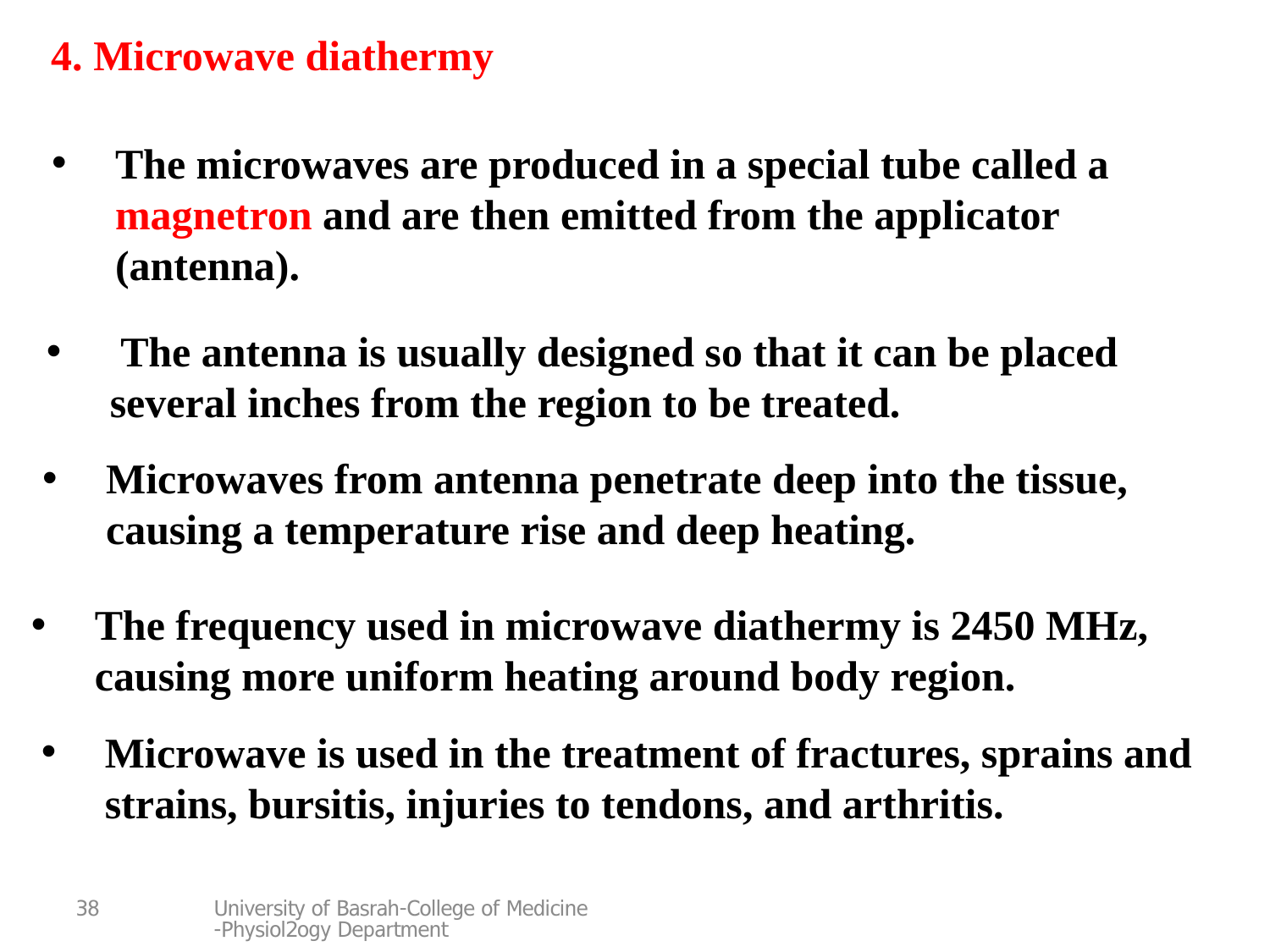

4. Microwave diathermy
The microwaves are produced in a special tube called a magnetron and are then emitted from the applicator (antenna).
 The antenna is usually designed so that it can be placed several inches from the region to be treated.
Microwaves from antenna penetrate deep into the tissue, causing a temperature rise and deep heating.
The frequency used in microwave diathermy is 2450 MHz, causing more uniform heating around body region.
Microwave is used in the treatment of fractures, sprains and strains, bursitis, injuries to tendons, and arthritis.
38
University of Basrah-College of Medicine-Physiol2ogy Department